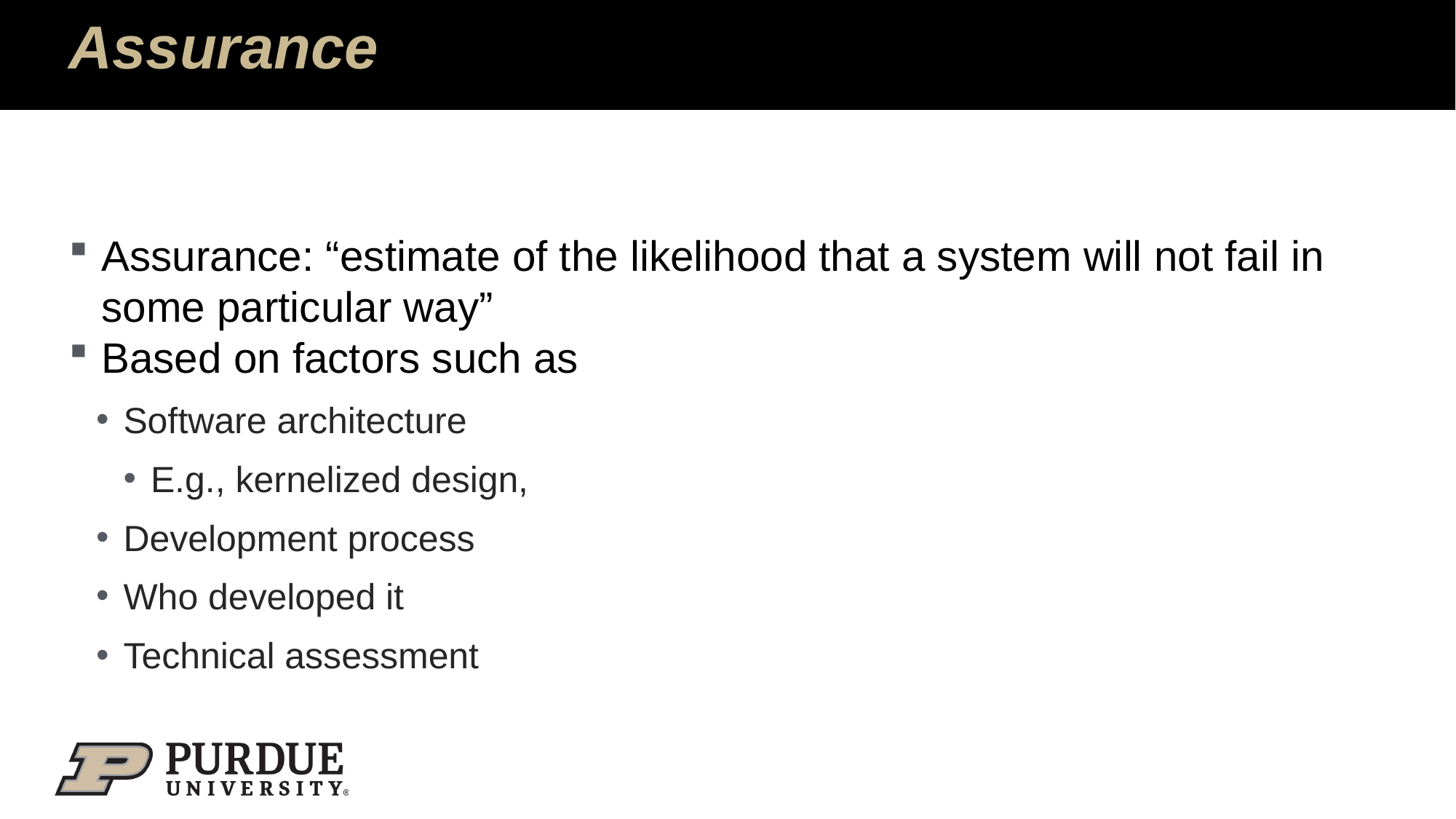

# Assurance

Assurance: “estimate of the likelihood that a system will not fail in some particular way”
Based on factors such as
Software architecture
E.g., kernelized design,
Development process
Who developed it
Technical assessment